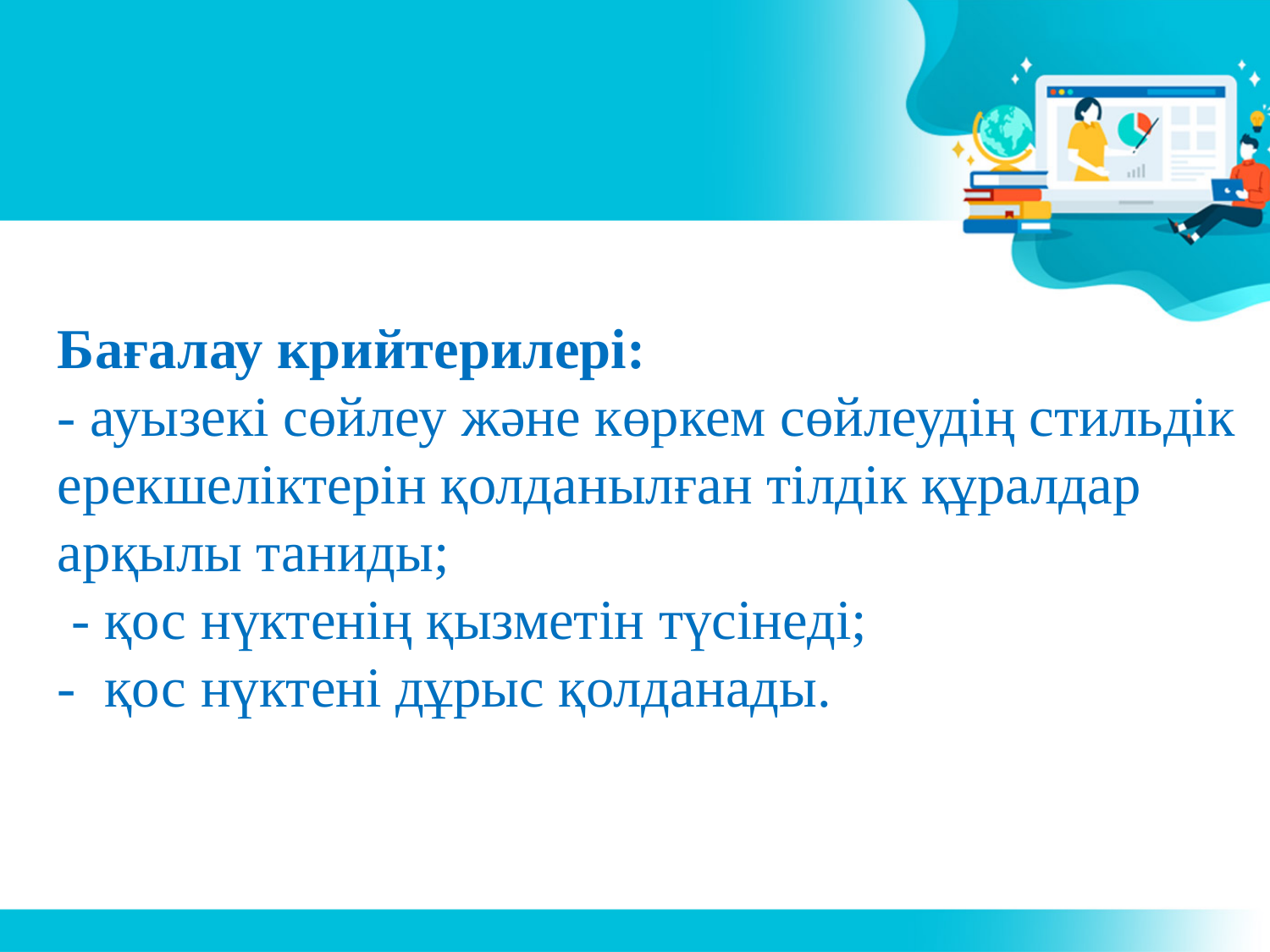

Бағалау крийтерилері:
- ауызекі сөйлеу және көркем сөйлеудің стильдік ерекшеліктерін қолданылған тілдік құралдар арқылы таниды;
 - қос нүктенің қызметін түсінеді;
-  қос нүктені дұрыс қолданады.